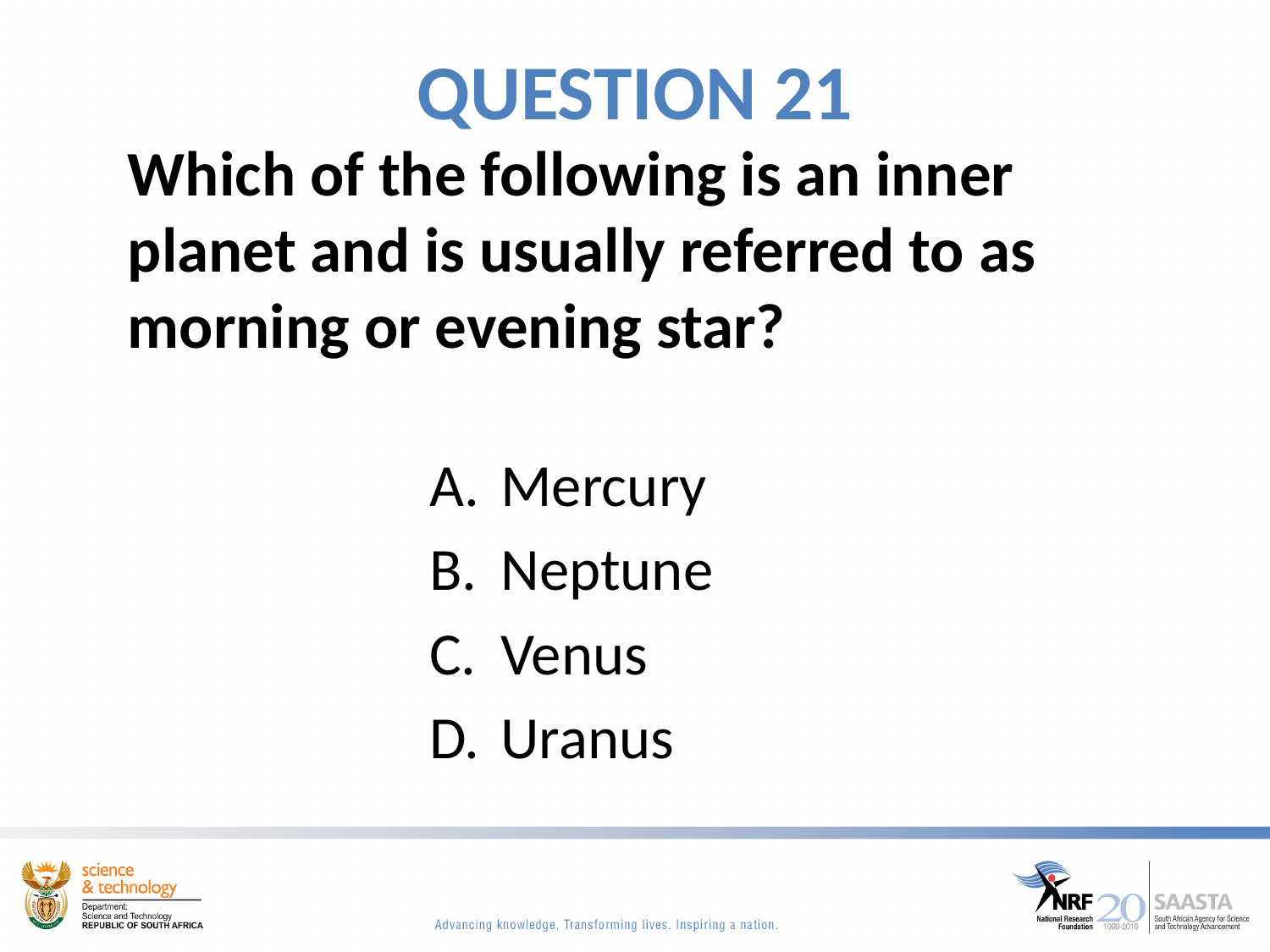

# QUESTION 21
Which of the following is an inner planet and is usually referred to as morning or evening star?

Mercury
Neptune
Venus
Uranus